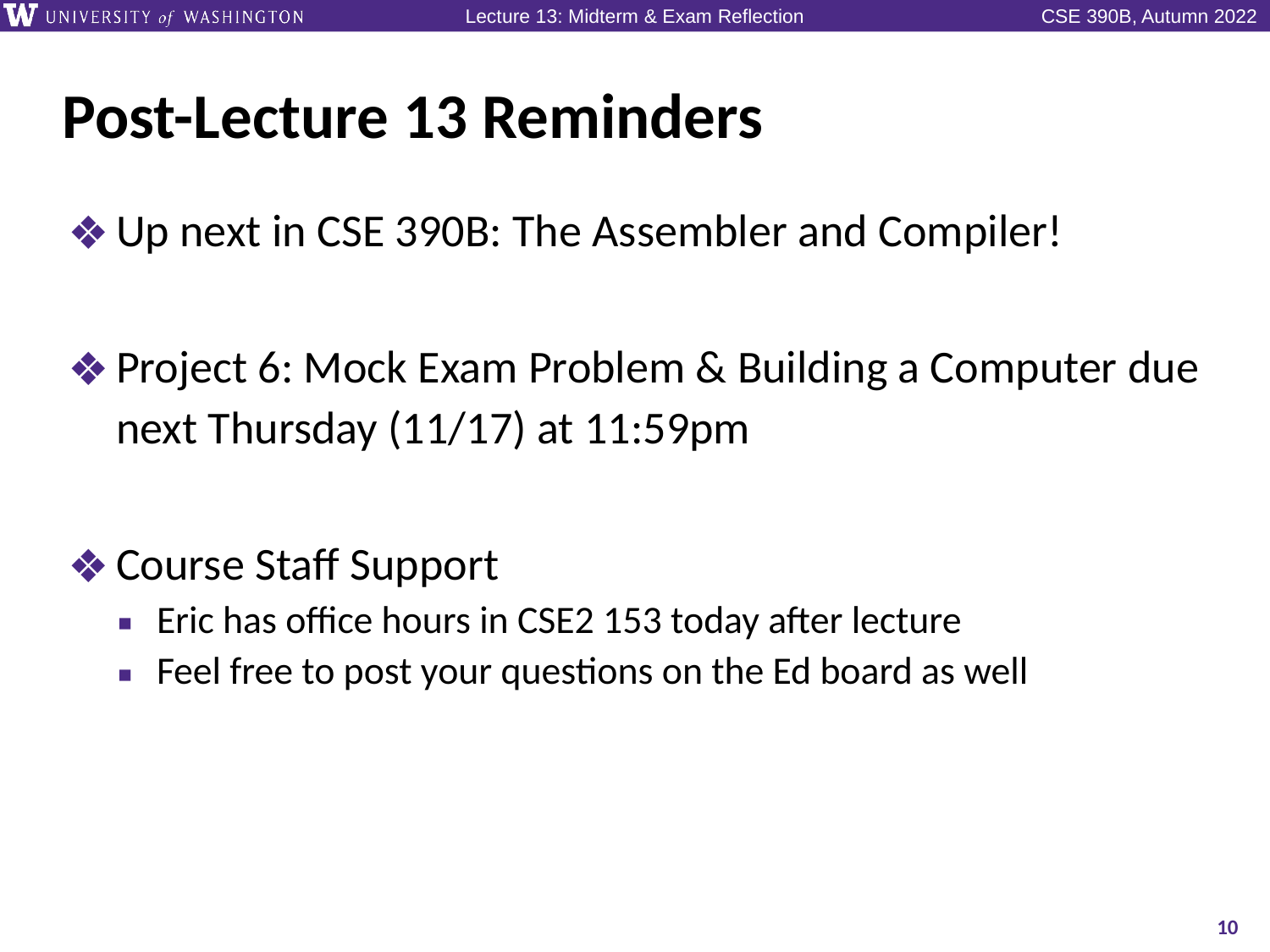

# Post-Lecture 13 Reminders
Up next in CSE 390B: The Assembler and Compiler!

Project 6: Mock Exam Problem & Building a Computer due next Thursday (11/17) at 11:59pm

Course Staff Support
Eric has office hours in CSE2 153 today after lecture
Feel free to post your questions on the Ed board as well
10